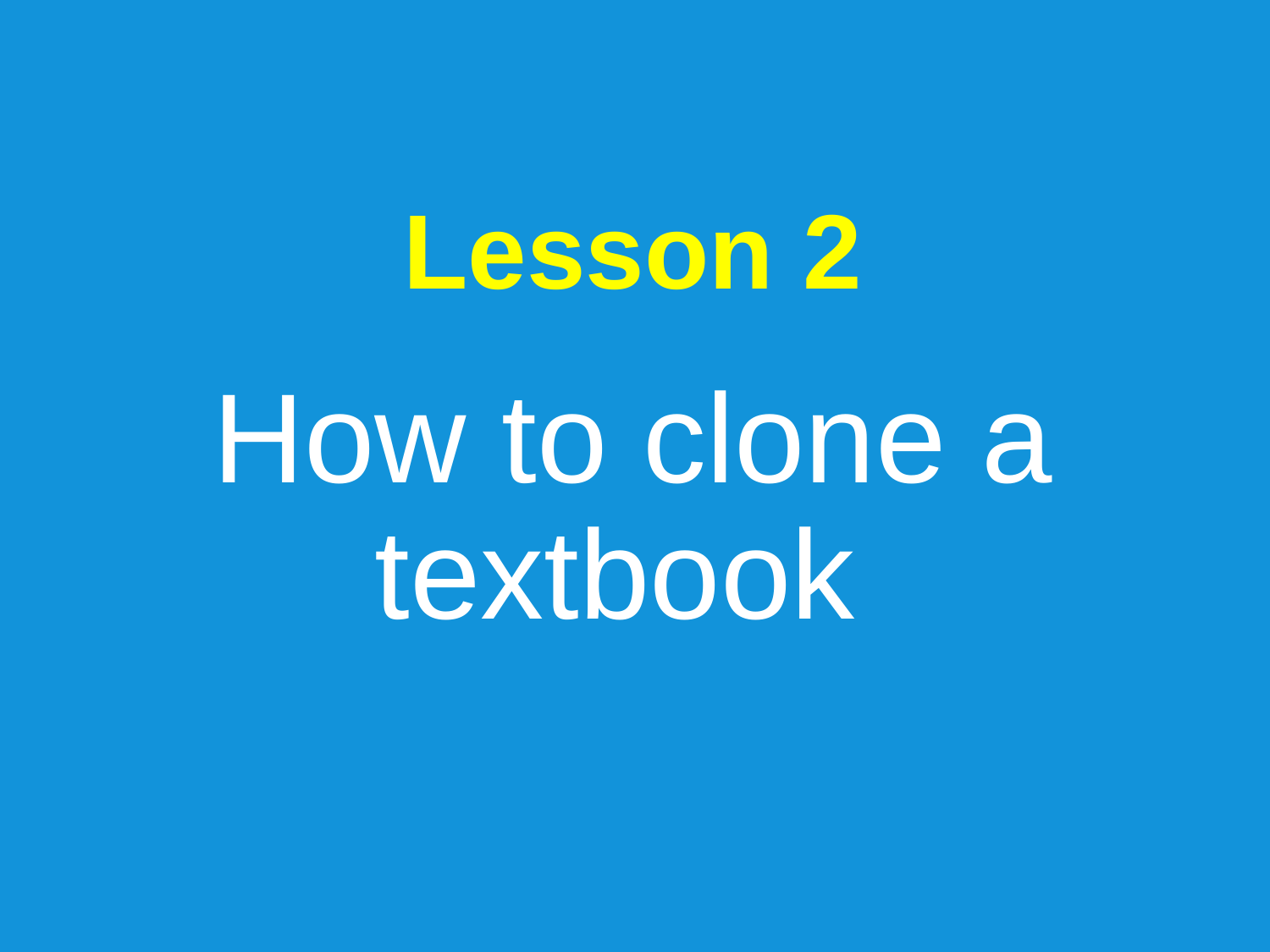

Lesson 2

How to clone a textbook